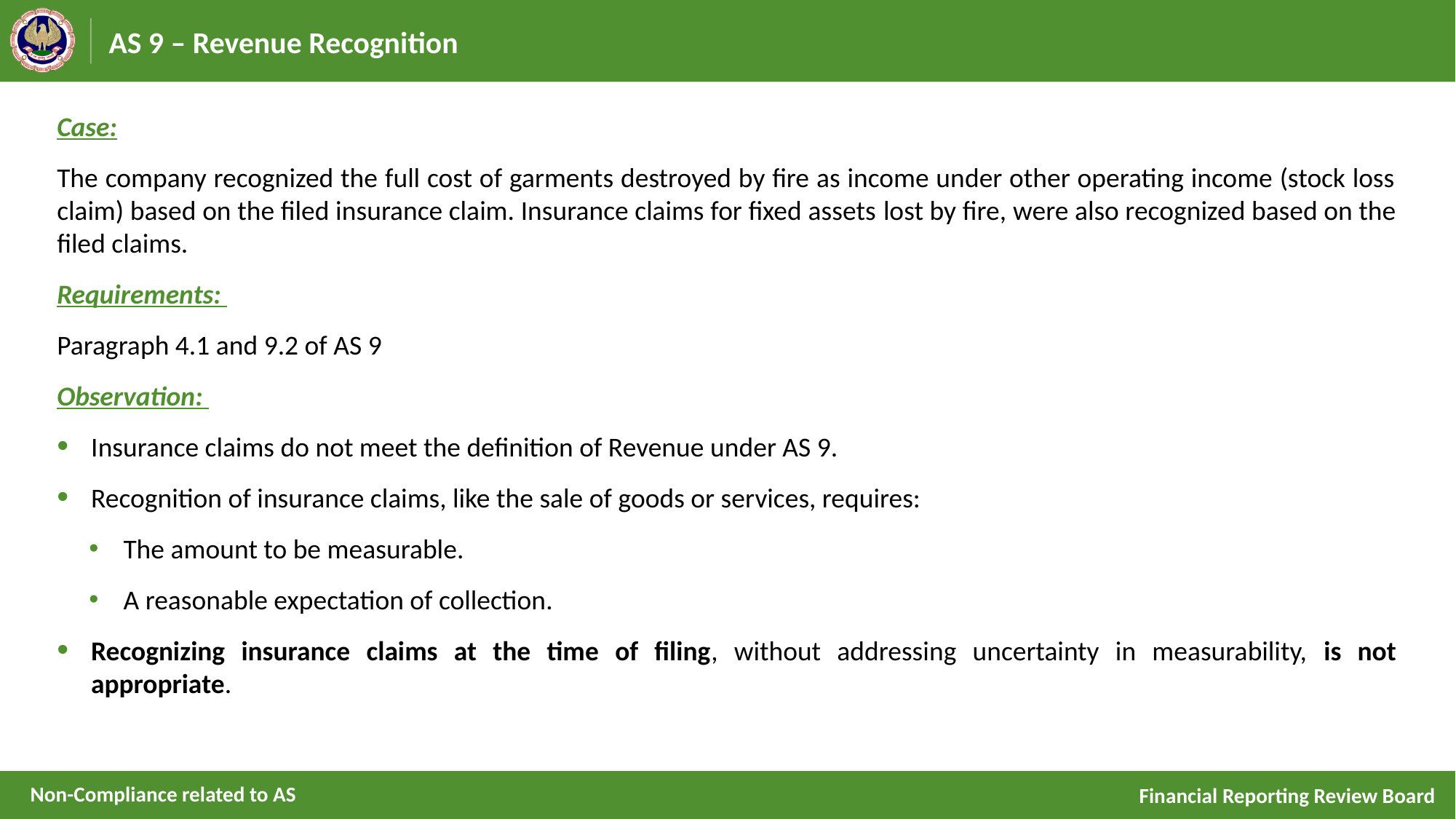

# AS 9 – Revenue Recognition
Case:
The company recognized the full cost of garments destroyed by fire as income under other operating income (stock loss claim) based on the filed insurance claim. Insurance claims for fixed assets lost by fire, were also recognized based on the filed claims.
Requirements:
Paragraph 4.1 and 9.2 of AS 9
Observation:
Insurance claims do not meet the definition of Revenue under AS 9.
Recognition of insurance claims, like the sale of goods or services, requires:
The amount to be measurable.
A reasonable expectation of collection.
Recognizing insurance claims at the time of filing, without addressing uncertainty in measurability, is not appropriate.

Non-Compliance related to AS